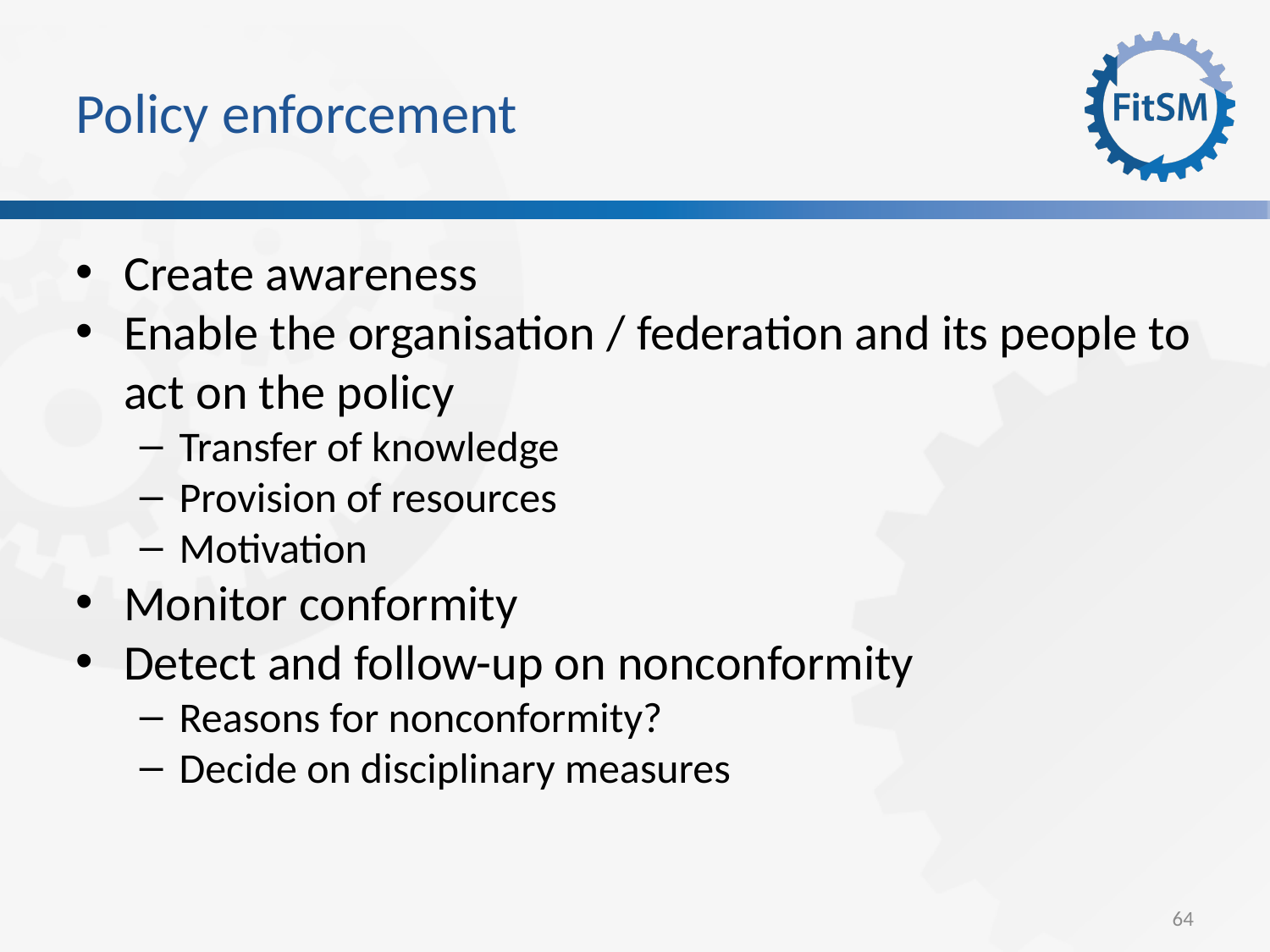

Policy enforcement
Create awareness
Enable the organisation / federation and its people to act on the policy
Transfer of knowledge
Provision of resources
Motivation
Monitor conformity
Detect and follow-up on nonconformity
Reasons for nonconformity?
Decide on disciplinary measures
64